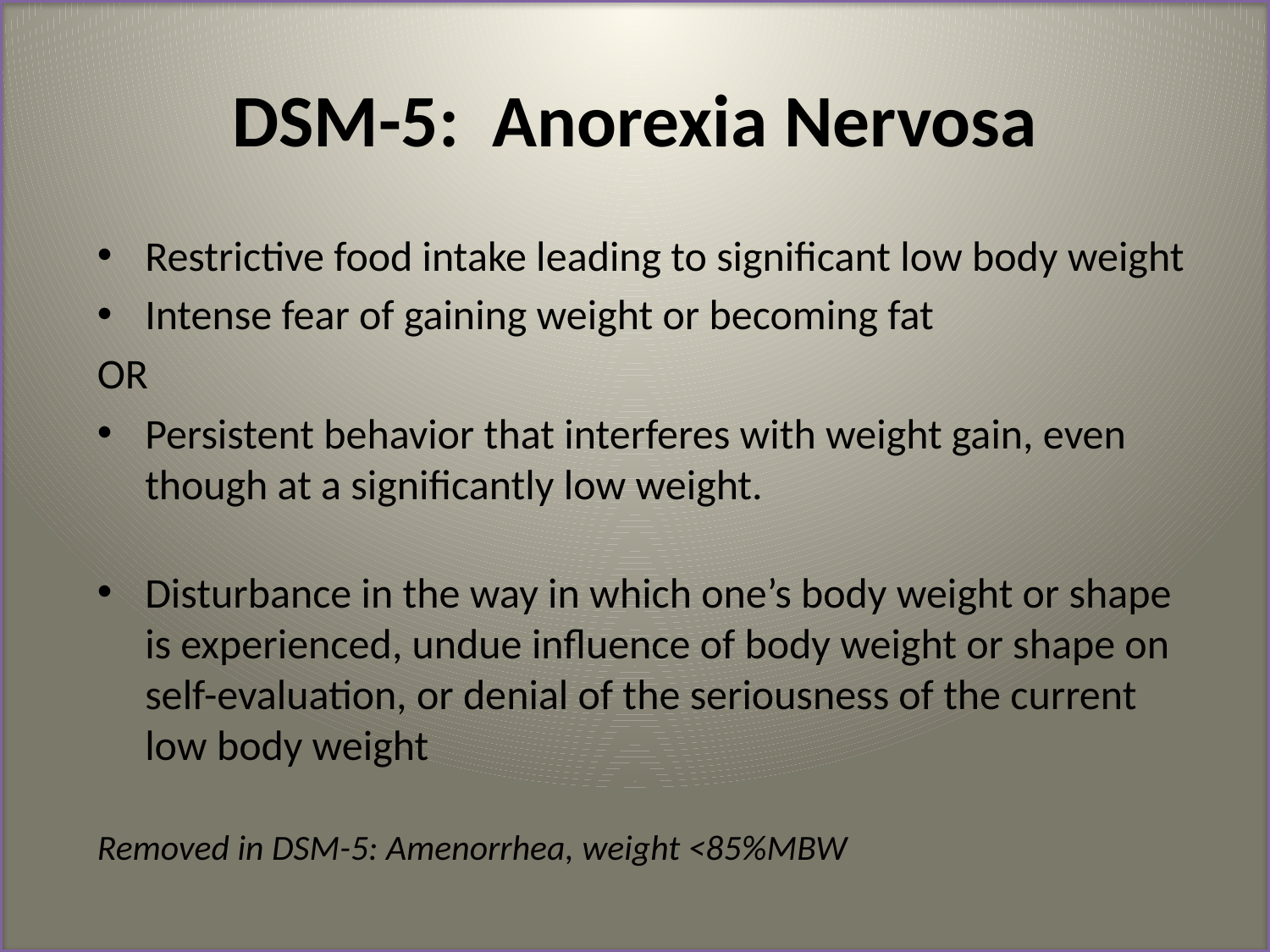

# DSM-5:  Anorexia Nervosa
Restrictive food intake leading to significant low body weight
Intense fear of gaining weight or becoming fat
OR
Persistent behavior that interferes with weight gain, even though at a significantly low weight.

Disturbance in the way in which one’s body weight or shape is experienced, undue influence of body weight or shape on self-evaluation, or denial of the seriousness of the current low body weight

Removed in DSM-5: Amenorrhea, weight <85%MBW